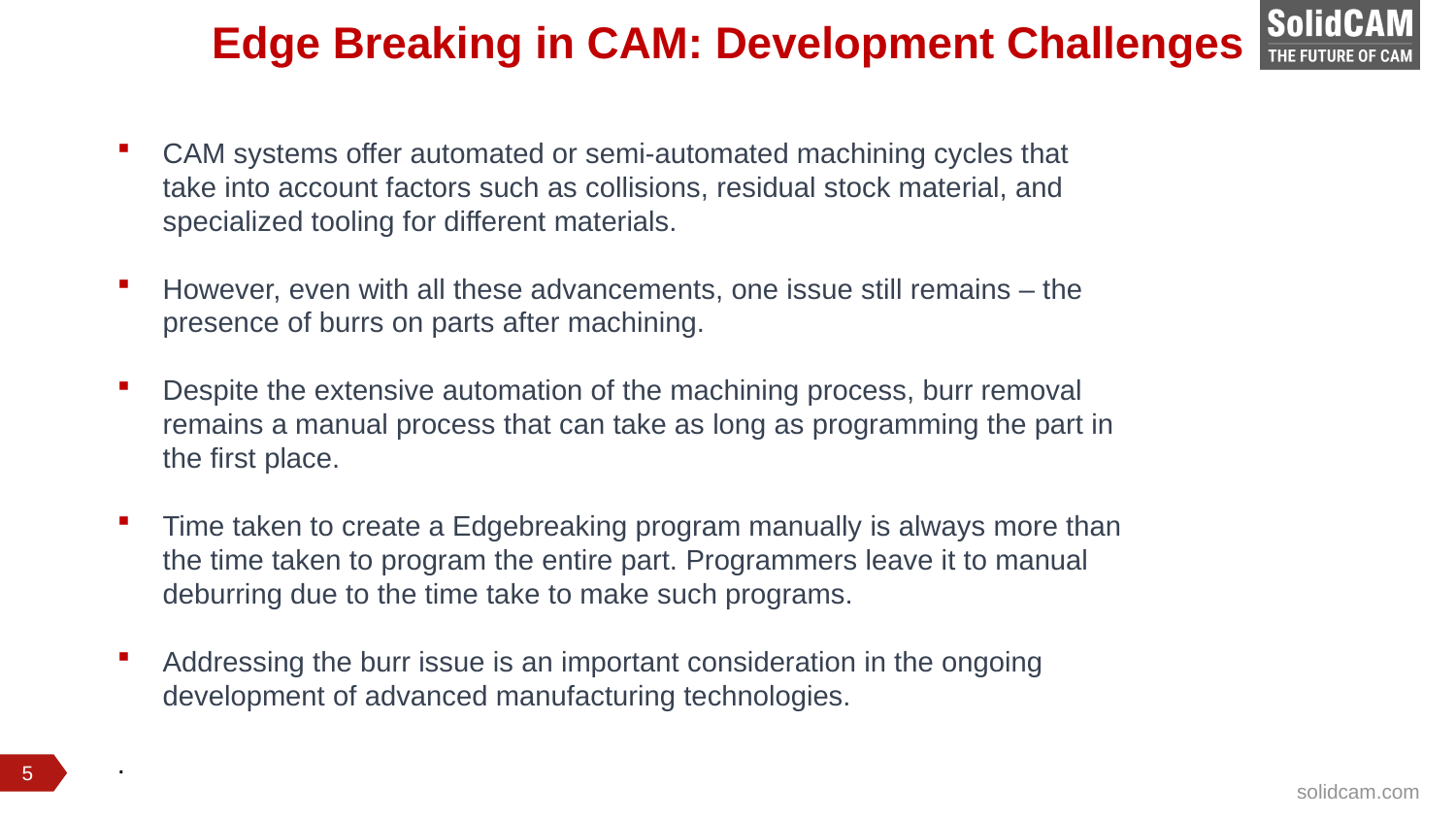

Edge Breaking in CAM: Development Challenges
CAM systems offer automated or semi-automated machining cycles that take into account factors such as collisions, residual stock material, and specialized tooling for different materials.

However, even with all these advancements, one issue still remains – the presence of burrs on parts after machining.

Despite the extensive automation of the machining process, burr removal remains a manual process that can take as long as programming the part in the first place.

Time taken to create a Edgebreaking program manually is always more than the time taken to program the entire part. Programmers leave it to manual deburring due to the time take to make such programs.

Addressing the burr issue is an important consideration in the ongoing development of advanced manufacturing technologies.

.

#